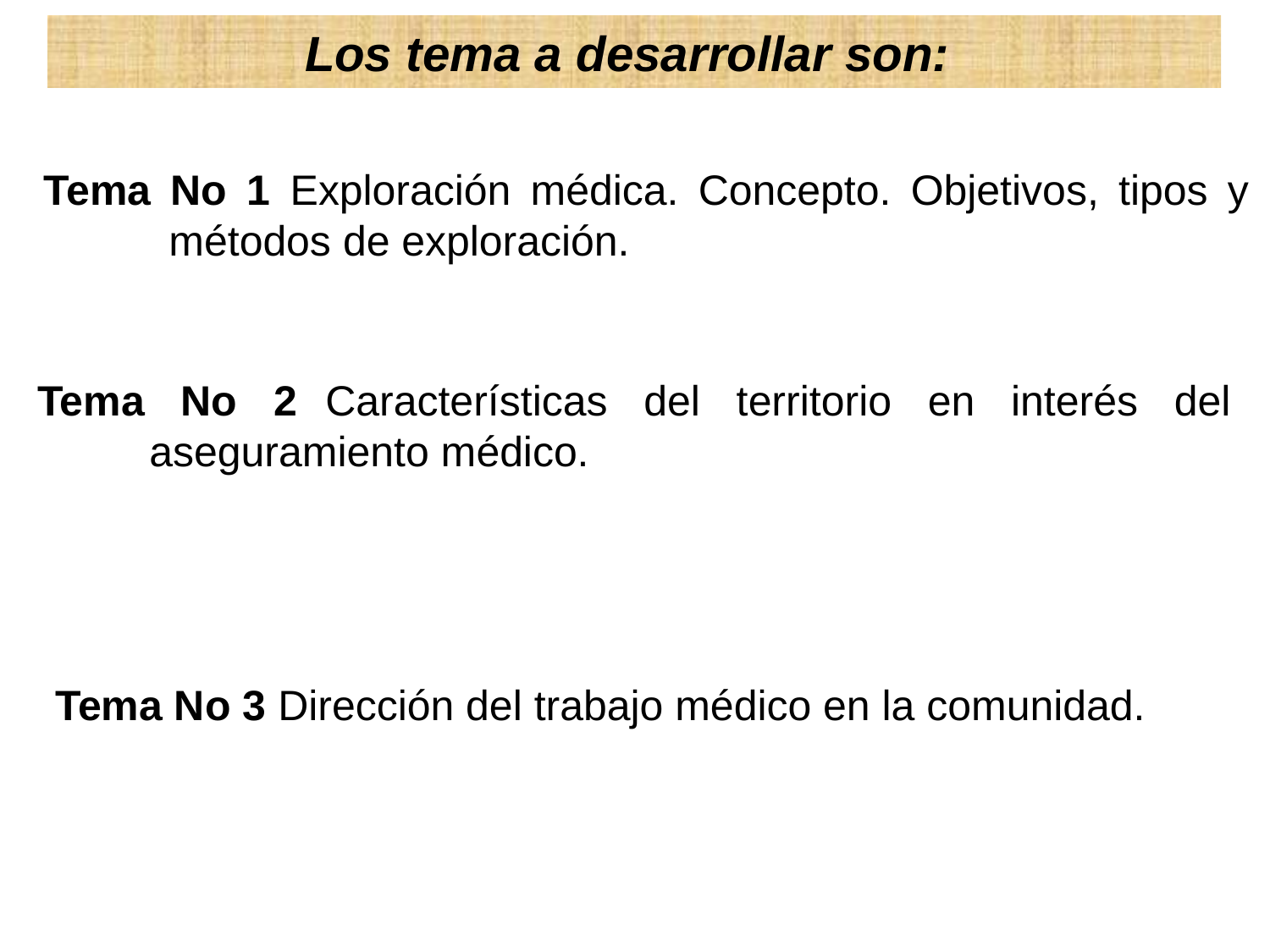

Los tema a desarrollar son:
Tema No 1 Exploración médica. Concepto. Objetivos, tipos y métodos de exploración.
Tema No 2	Características del territorio en interés del aseguramiento médico.
Tema No 3 Dirección del trabajo médico en la comunidad.